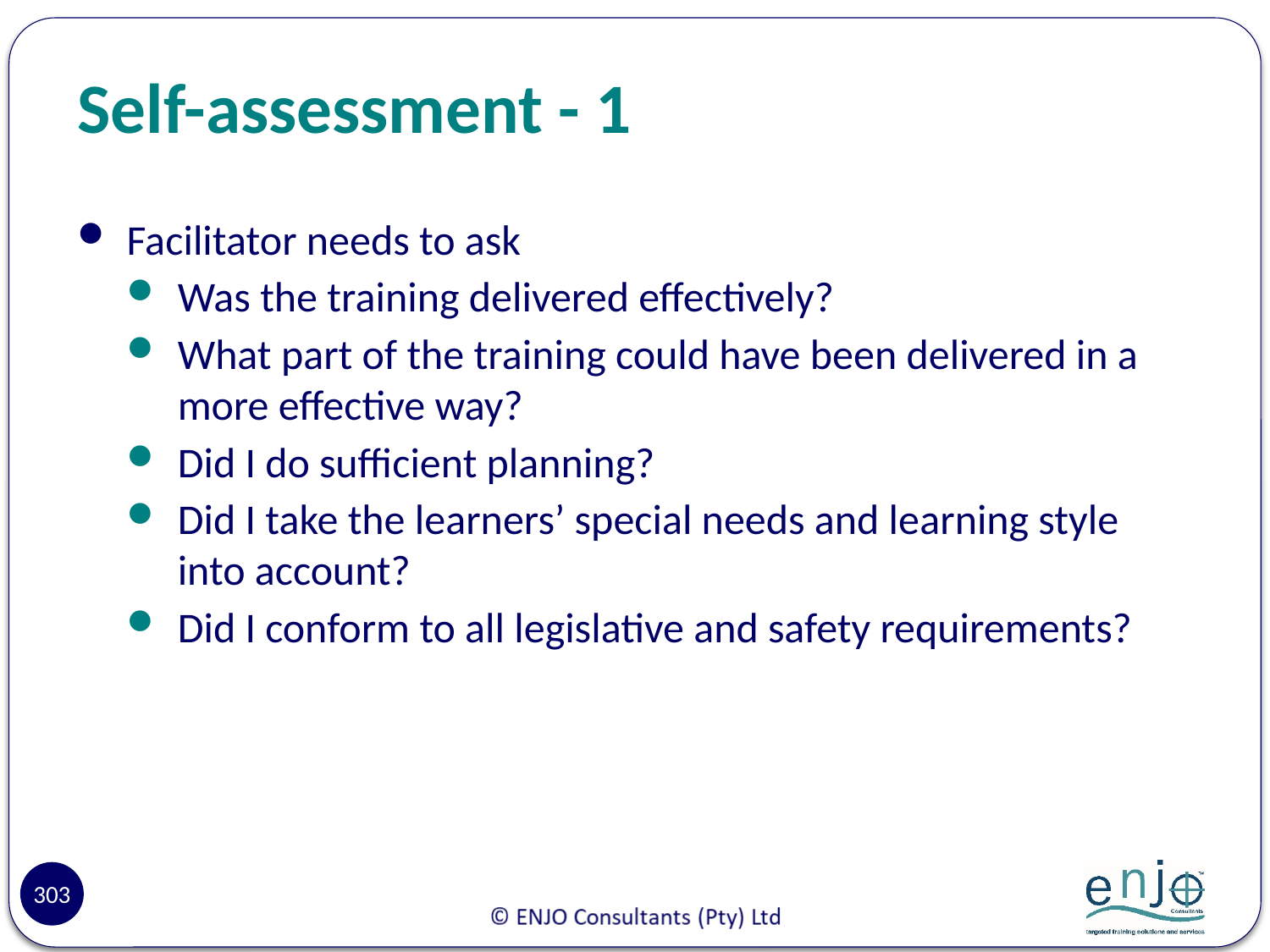

# Self-assessment - 1
Facilitator needs to ask
Was the training delivered effectively?
What part of the training could have been delivered in a more effective way?
Did I do sufficient planning?
Did I take the learners’ special needs and learning style into account?
Did I conform to all legislative and safety requirements?

303